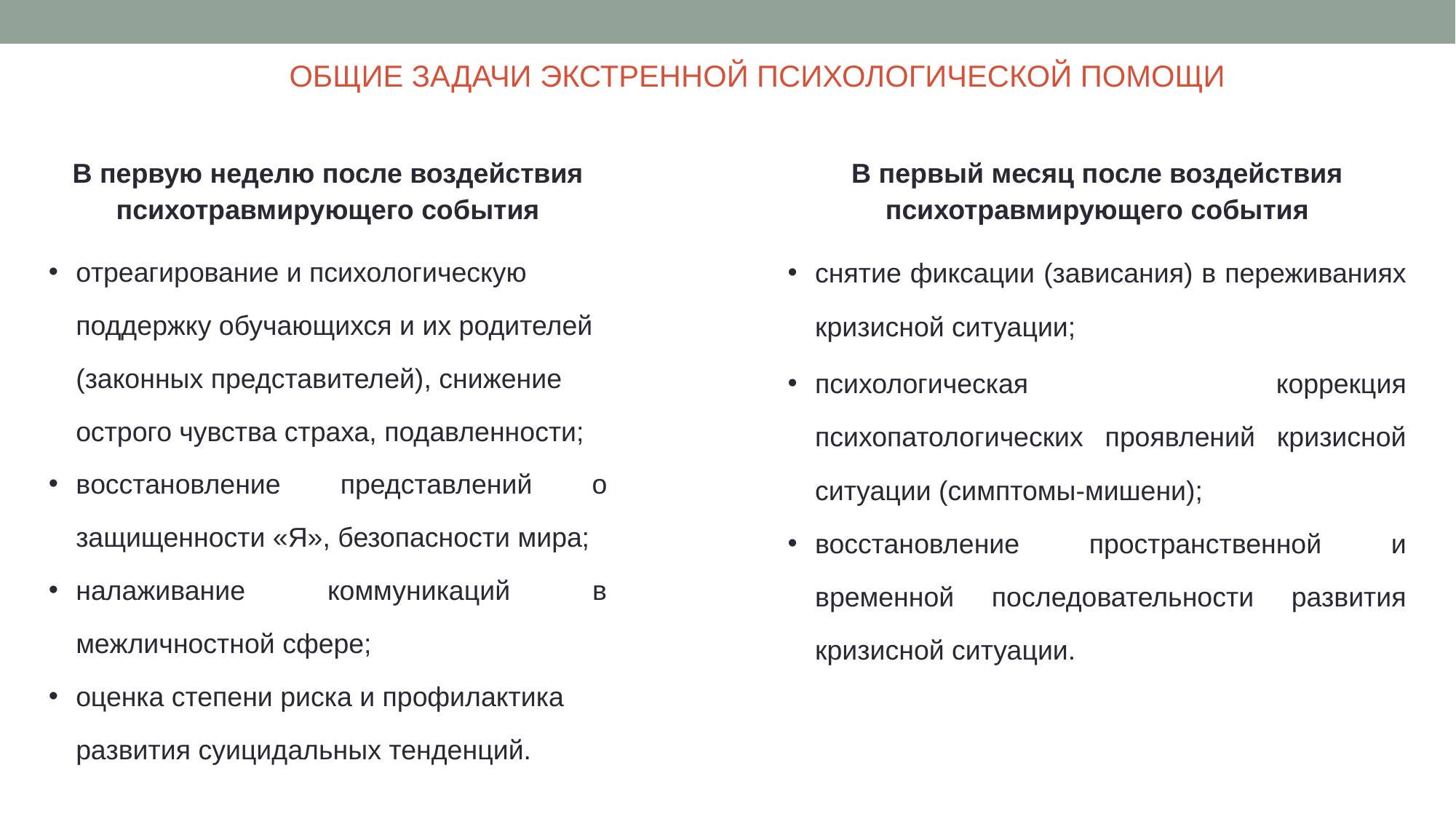

ОБЩИЕ ЗАДАЧИ ЭКСТРЕННОЙ ПСИХОЛОГИЧЕСКОЙ ПОМОЩИ
В первую неделю после воздействия психотравмирующего события
отреагирование и психологическую поддержку обучающихся и их родителей (законных представителей), снижение острого чувства страха, подавленности;
восстановление представлений о защищенности «Я», безопасности мира;
налаживание коммуникаций в межличностной сфере;
оценка степени риска и профилактика развития суицидальных тенденций.
В первый месяц после воздействия психотравмирующего события
снятие фиксации (зависания) в переживаниях кризисной ситуации;
психологическая коррекция психопатологических проявлений кризисной ситуации (симптомы-мишени);
восстановление пространственной и временной последовательности развития кризисной ситуации.